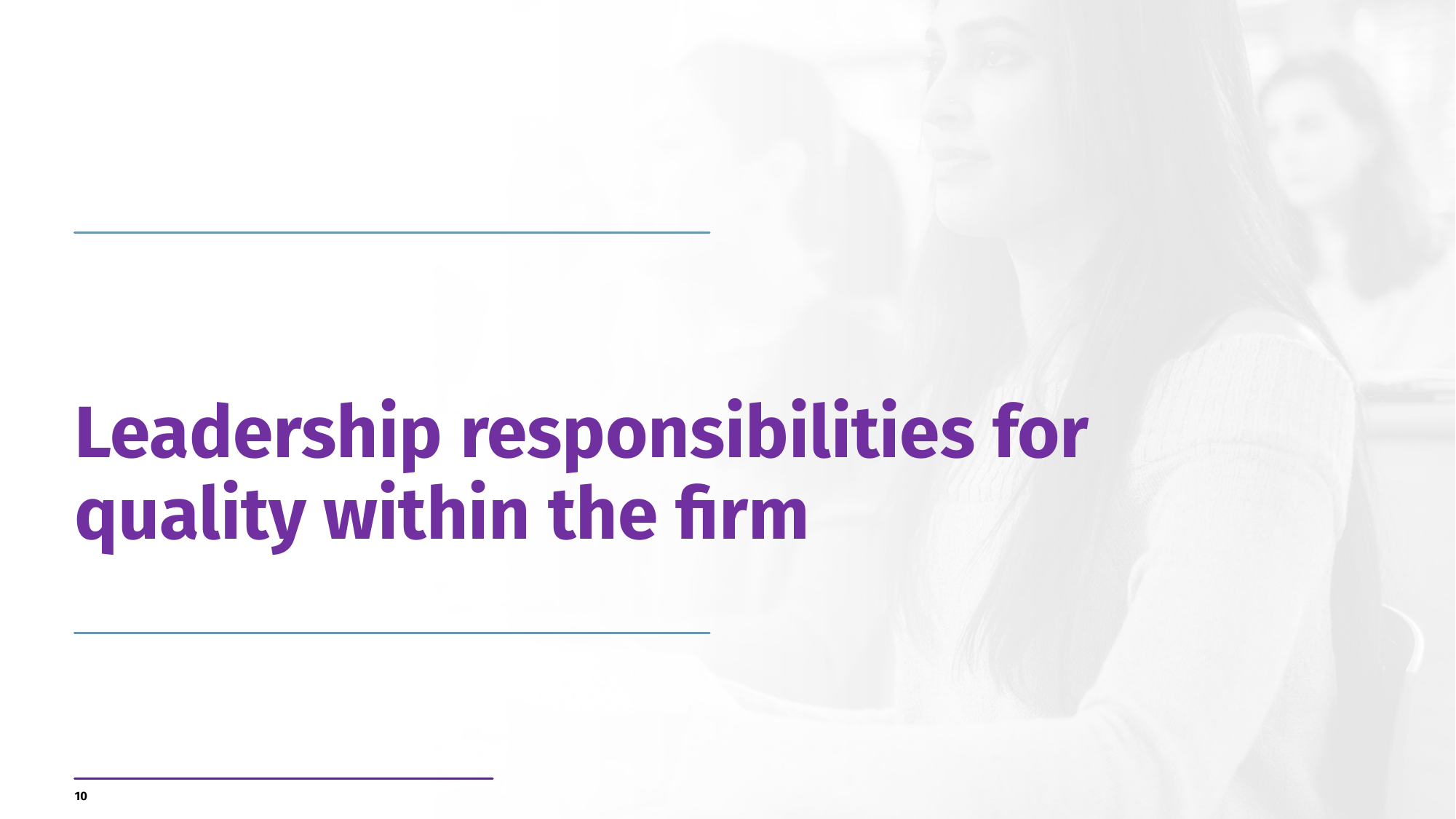

Leadership responsibilities for quality within the firm
10